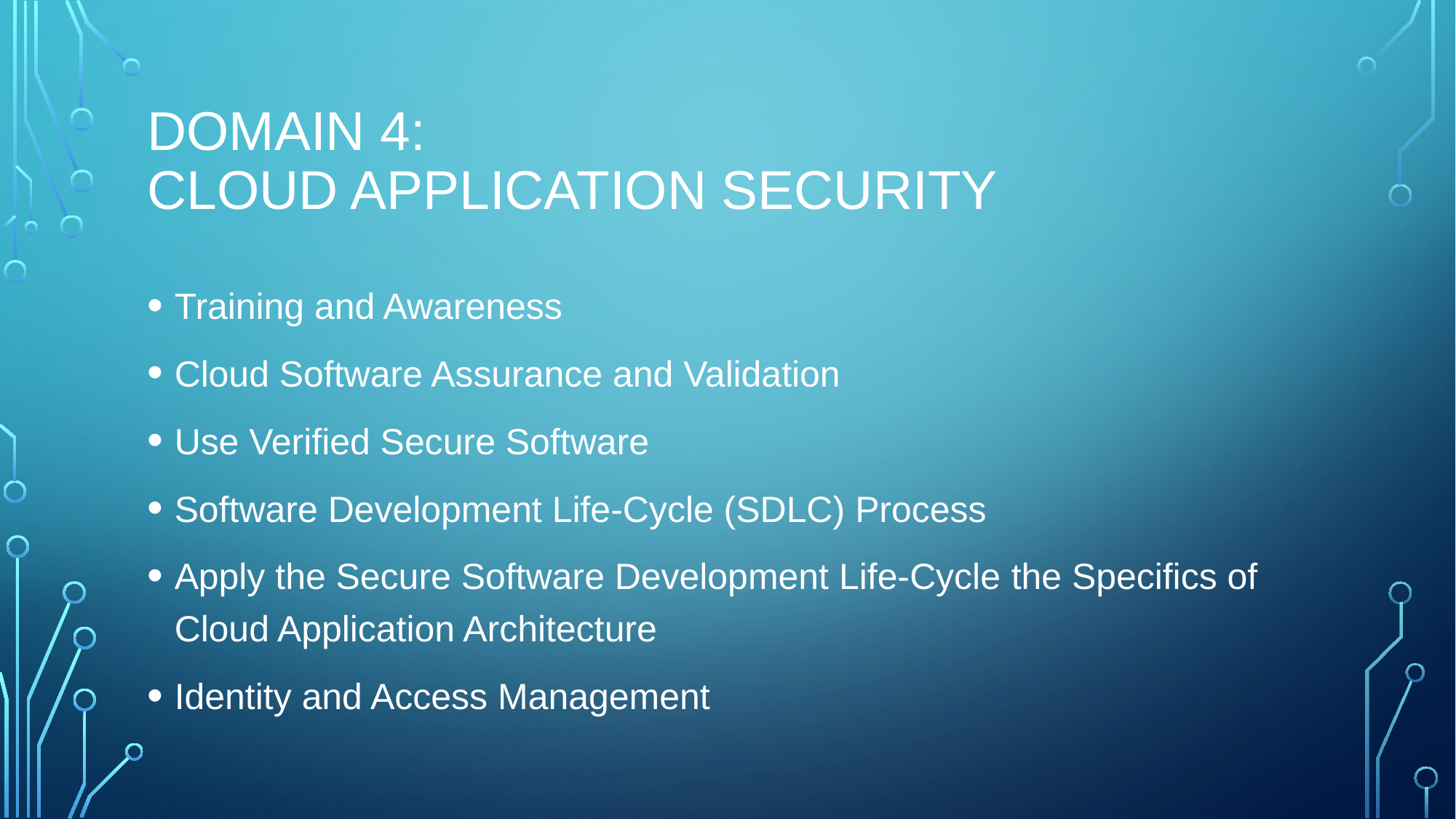

# Domain 4: Cloud Application Security
Training and Awareness
Cloud Software Assurance and Validation
Use Verified Secure Software
Software Development Life-Cycle (SDLC) Process
Apply the Secure Software Development Life-Cycle the Specifics of Cloud Application Architecture
Identity and Access Management